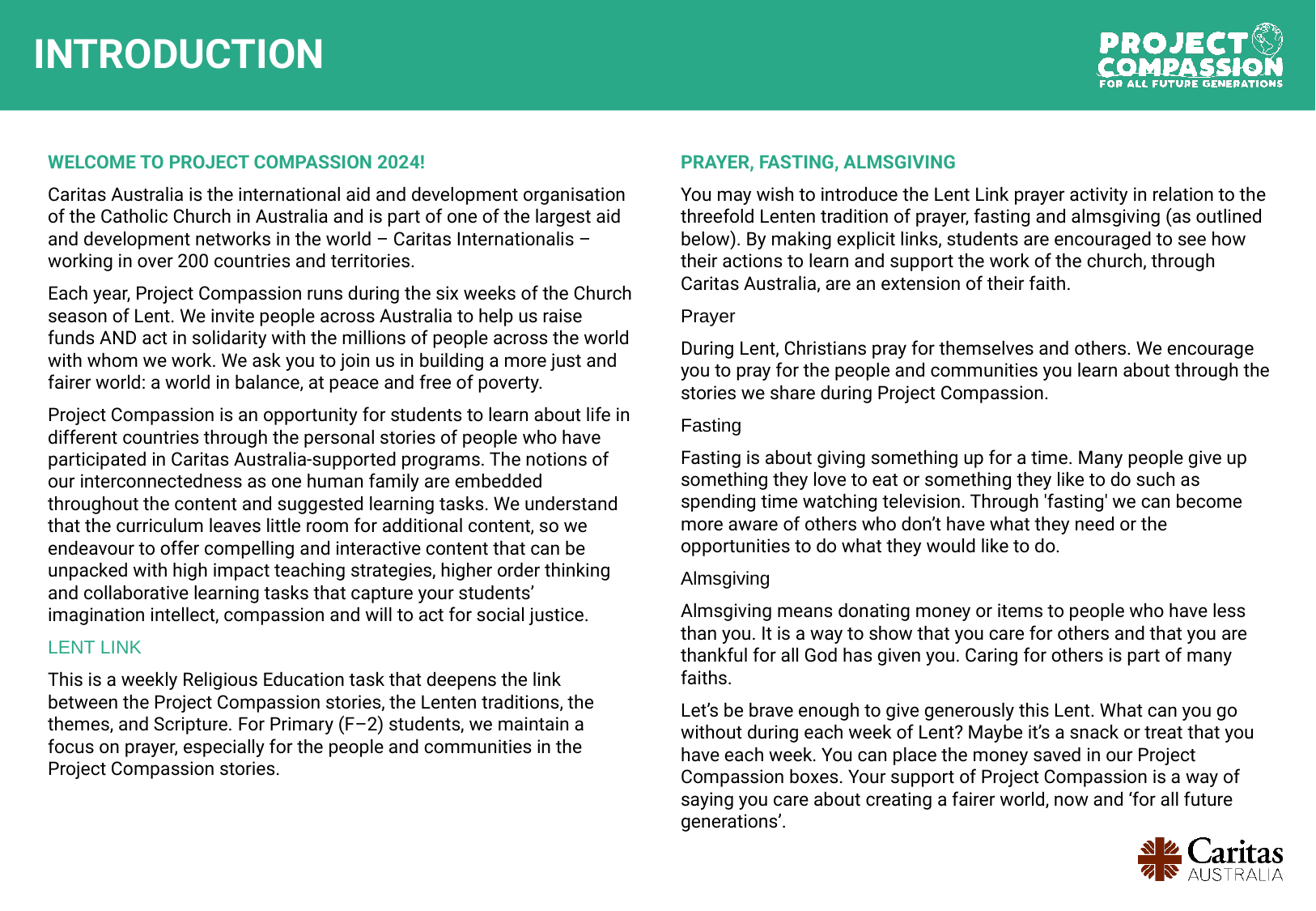

INTRODUCTION
WELCOME TO PROJECT COMPASSION 2024!
Caritas Australia is the international aid and development organisation of the Catholic Church in Australia and is part of one of the largest aid and development networks in the world – Caritas Internationalis – working in over 200 countries and territories.
Each year, Project Compassion runs during the six weeks of the Church season of Lent. We invite people across Australia to help us raise funds AND act in solidarity with the millions of people across the world with whom we work. We ask you to join us in building a more just and fairer world: a world in balance, at peace and free of poverty.
Project Compassion is an opportunity for students to learn about life in different countries through the personal stories of people who have participated in Caritas Australia-supported programs. The notions of our interconnectedness as one human family are embedded throughout the content and suggested learning tasks. We understand that the curriculum leaves little room for additional content, so we endeavour to offer compelling and interactive content that can be unpacked with high impact teaching strategies, higher order thinking and collaborative learning tasks that capture your students’ imagination intellect, compassion and will to act for social justice.
LENT LINK
This is a weekly Religious Education task that deepens the link between the Project Compassion stories, the Lenten traditions, the themes, and Scripture. ​For Primary (F–2) students, we maintain a focus on prayer, especially for the people and communities in the Project Compassion stories.
PRAYER, FASTING, ALMSGIVING
You may wish to introduce the Lent Link prayer activity in relation to the threefold Lenten tradition of prayer, fasting and almsgiving (as outlined below). By making explicit links, students are encouraged to see how their actions to learn and support the work of the church, through Caritas Australia, are an extension of their faith. ​ ​
Prayer
​During Lent, Christians pray for themselves and others. We encourage you to pray for the people and communities you learn about through the stories we share during Project Compassion.
Fasting  ​
Fasting is about giving something up for a time. Many people give up something they love to eat or something they like to do such as spending time watching television. Through 'fasting' we can become more aware of others who don’t have what they need or the opportunities to do what they would like to do.
Almsgiving  ​
Almsgiving means donating money or items to people who have less than you. It is a way to show that you care for others and that you are thankful for all God has given you. Caring for others is part of many faiths.
Let’s be brave enough to give generously this Lent. What can you go without during each week of Lent? Maybe it’s a snack or treat that you have each week. You can place the money saved in our Project Compassion boxes. Your support of Project Compassion is a way of saying you care about creating a fairer world, now and ‘for all future generations’.